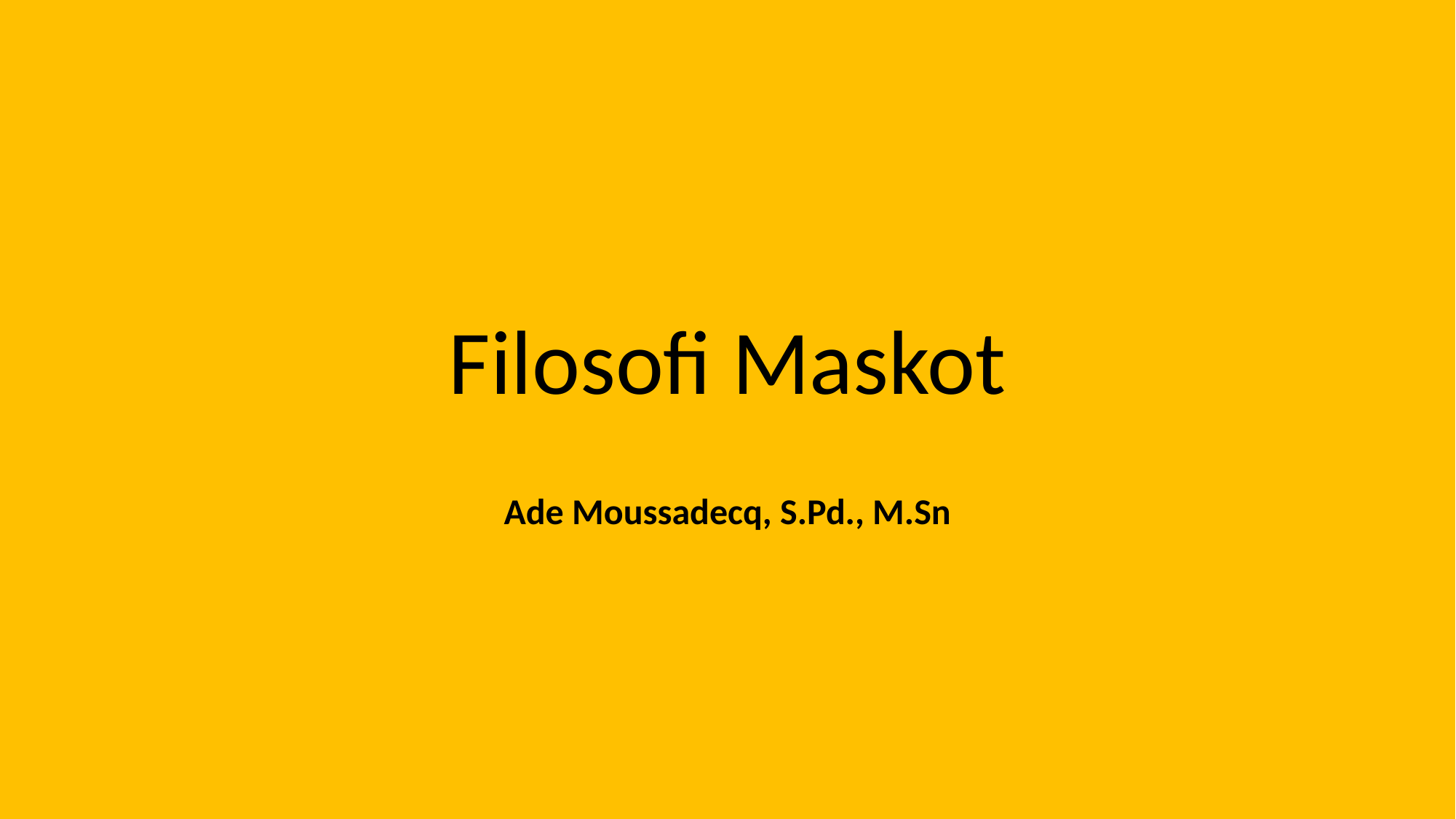

# Filosofi Maskot
Ade Moussadecq, S.Pd., M.Sn